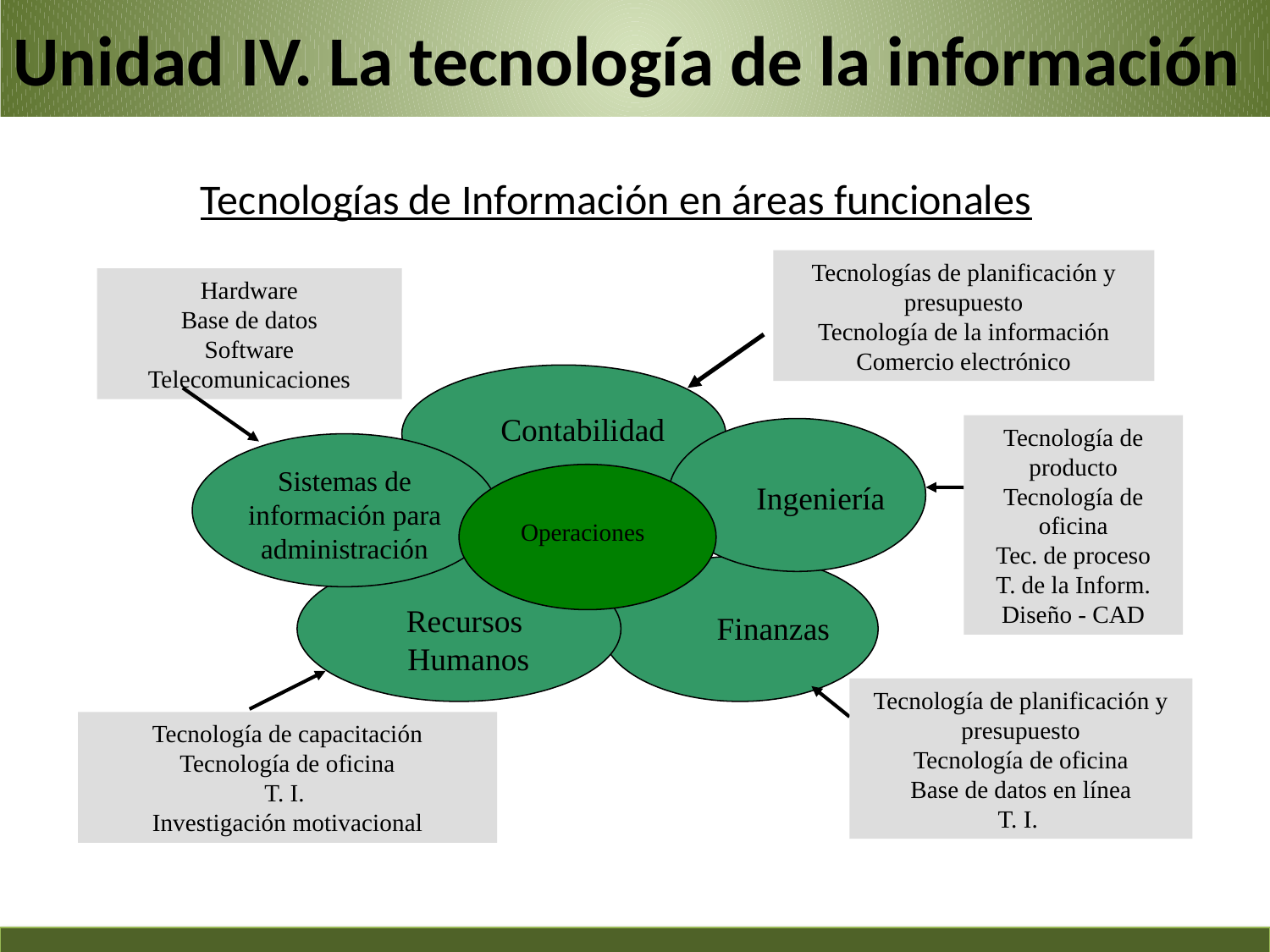

Unidad IV. La tecnología de la información
Tecnologías de Información en áreas funcionales
Tecnologías de planificación y presupuesto
Tecnología de la información
Comercio electrónico
Hardware
Base de datos
Software
Telecomunicaciones

Contabilidad
Tecnología de producto
Tecnología de oficina
Tec. de proceso
T. de la Inform.
Diseño - CAD

Sistemas de información para administración

Ingeniería

Operaciones
Operaciones

Recursos
Humanos
Finanzas

Tecnología de planificación y presupuesto
Tecnología de oficina
Base de datos en línea
T. I.

Tecnología de capacitación
Tecnología de oficina
T. I.
Investigación motivacional